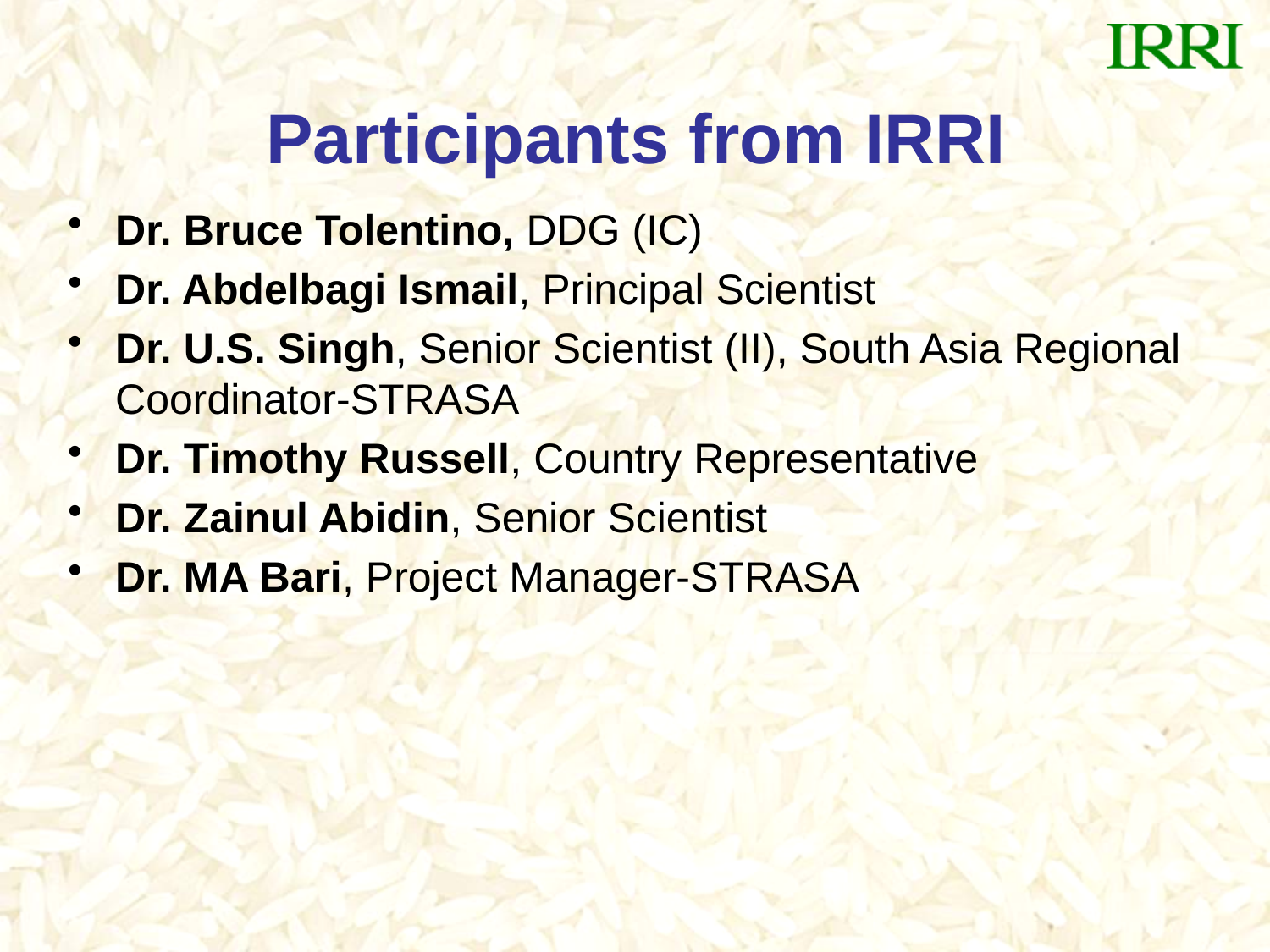

# Participants from IRRI
Dr. Bruce Tolentino, DDG (IC)
Dr. Abdelbagi Ismail, Principal Scientist
Dr. U.S. Singh, Senior Scientist (II), South Asia Regional Coordinator-STRASA
Dr. Timothy Russell, Country Representative
Dr. Zainul Abidin, Senior Scientist
Dr. MA Bari, Project Manager-STRASA